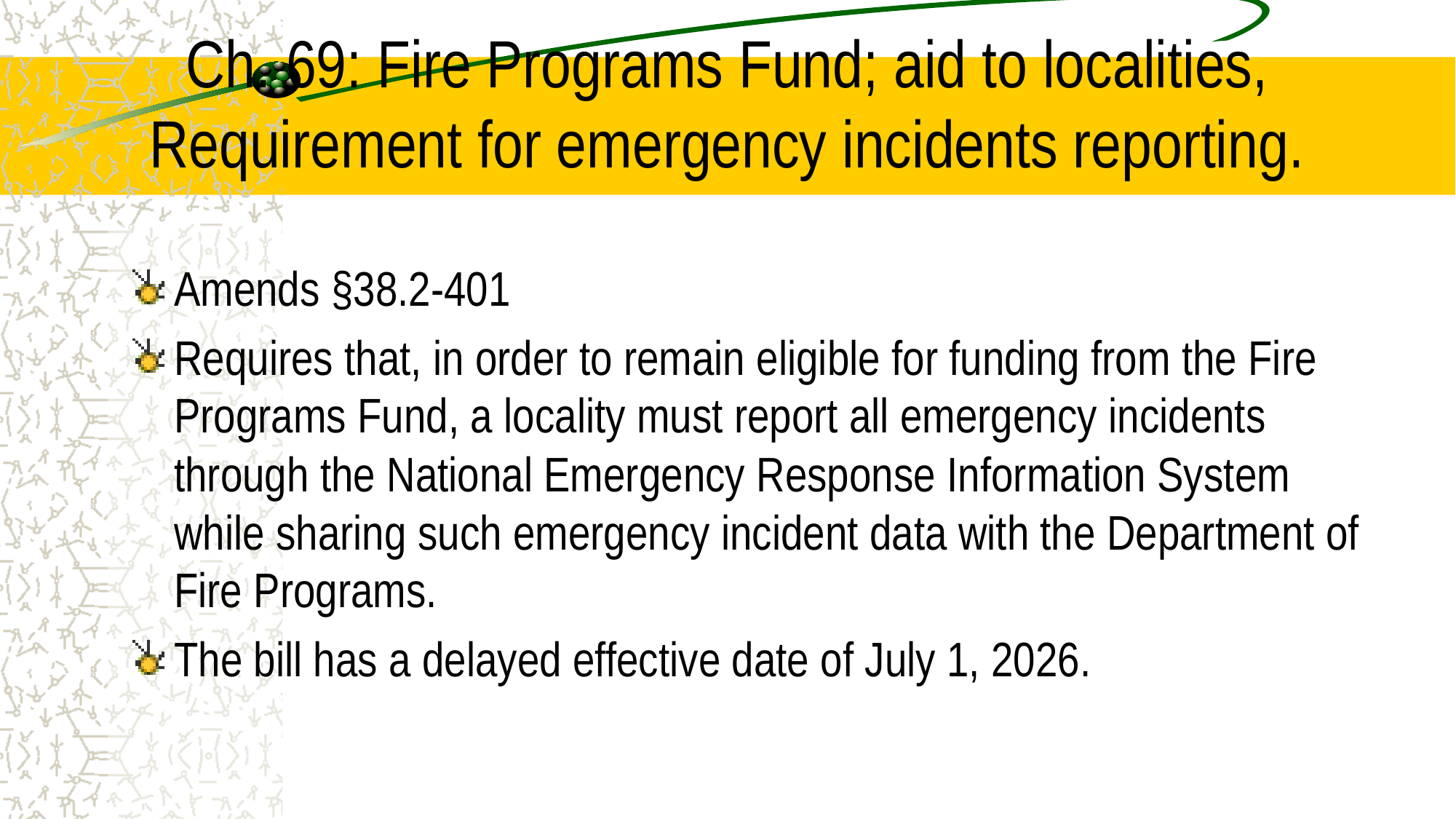

# Ch. 69: Fire Programs Fund; aid to localities, Requirement for emergency incidents reporting.
Amends §38.2-401
Requires that, in order to remain eligible for funding from the Fire Programs Fund, a locality must report all emergency incidents through the National Emergency Response Information System while sharing such emergency incident data with the Department of Fire Programs.
The bill has a delayed effective date of July 1, 2026.